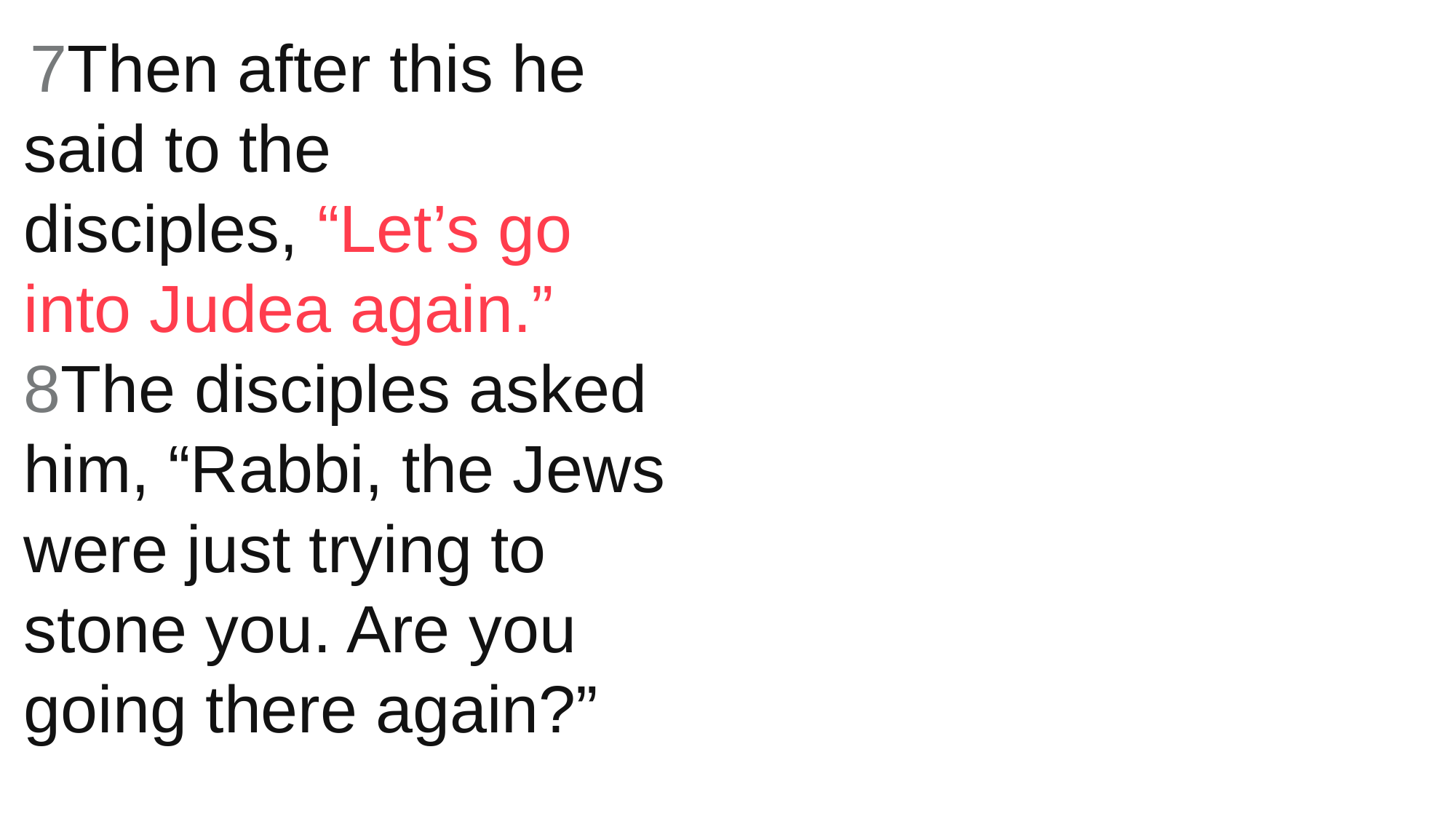

7Then after this he said to the disciples, “Let’s go into Judea again.”
8The disciples asked him, “Rabbi, the Jews were just trying to stone you. Are you going there again?”